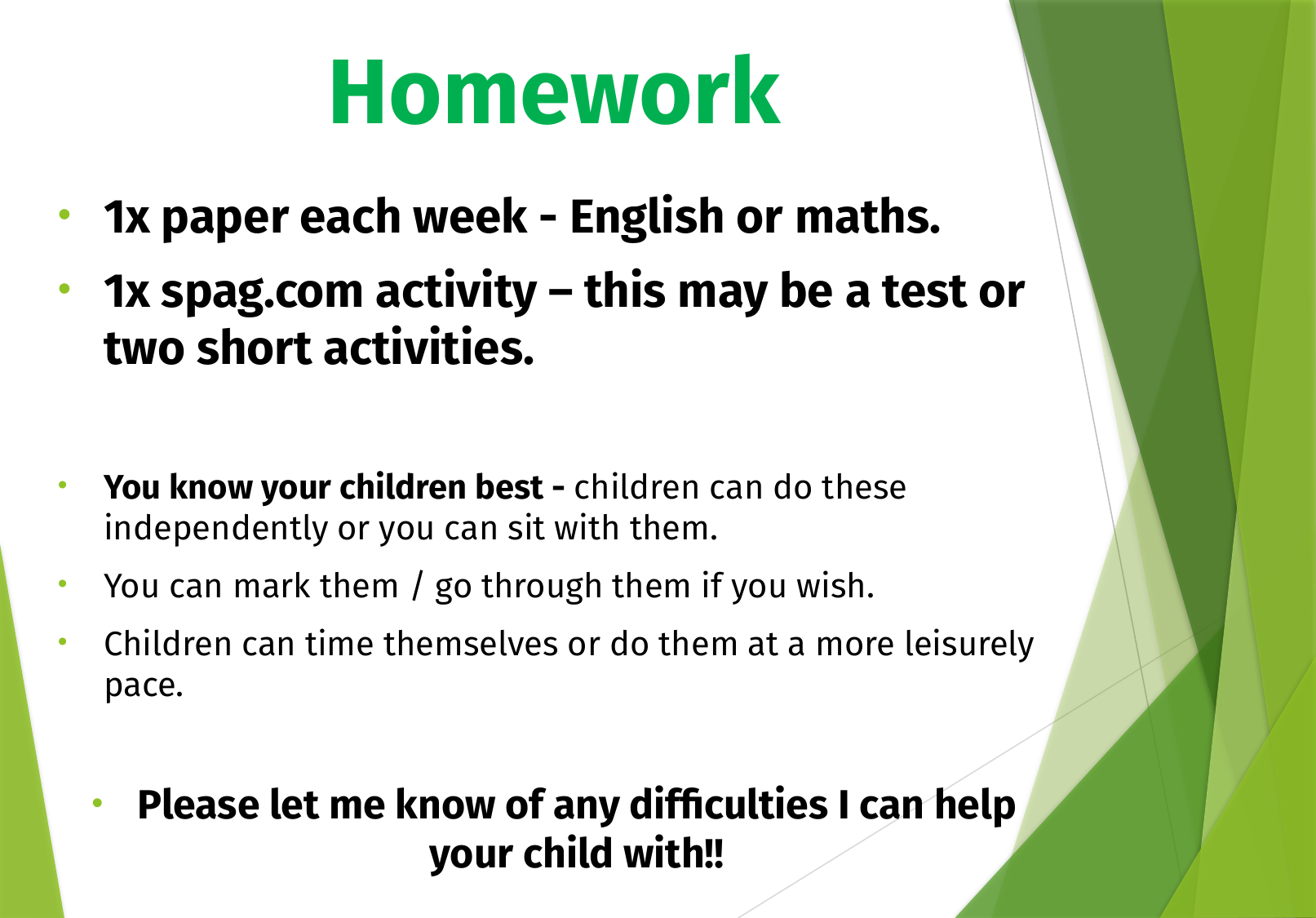

# Homework
1x paper each week - English or maths.
1x spag.com activity – this may be a test or two short activities.

You know your children best - children can do these independently or you can sit with them.
You can mark them / go through them if you wish.
Children can time themselves or do them at a more leisurely pace.

Please let me know of any difficulties I can help your child with!!